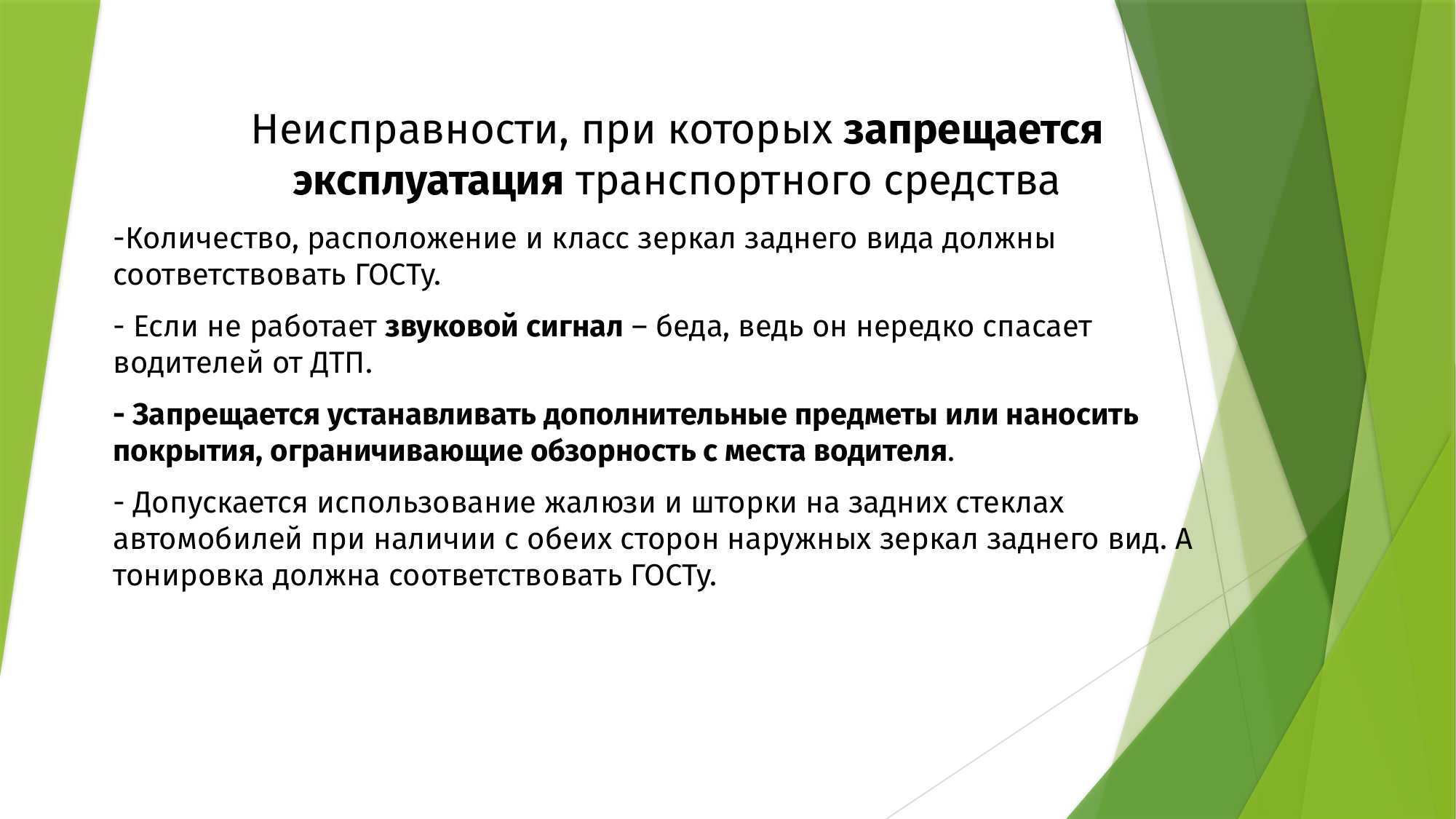

Неисправности, при которых запрещается эксплуатация транспортного средства
-Количество, расположение и класс зеркал заднего вида должны соответствовать ГОСТу.
- Если не работает звуковой сигнал – беда, ведь он нередко спасает водителей от ДТП.
- Запрещается устанавливать дополнительные предметы или наносить покрытия, ограничивающие обзорность с места водителя.
- Допускается использование жалюзи и шторки на задних стеклах автомобилей при наличии с обеих сторон наружных зеркал заднего вид. А тонировка должна соответствовать ГОСТу.

#